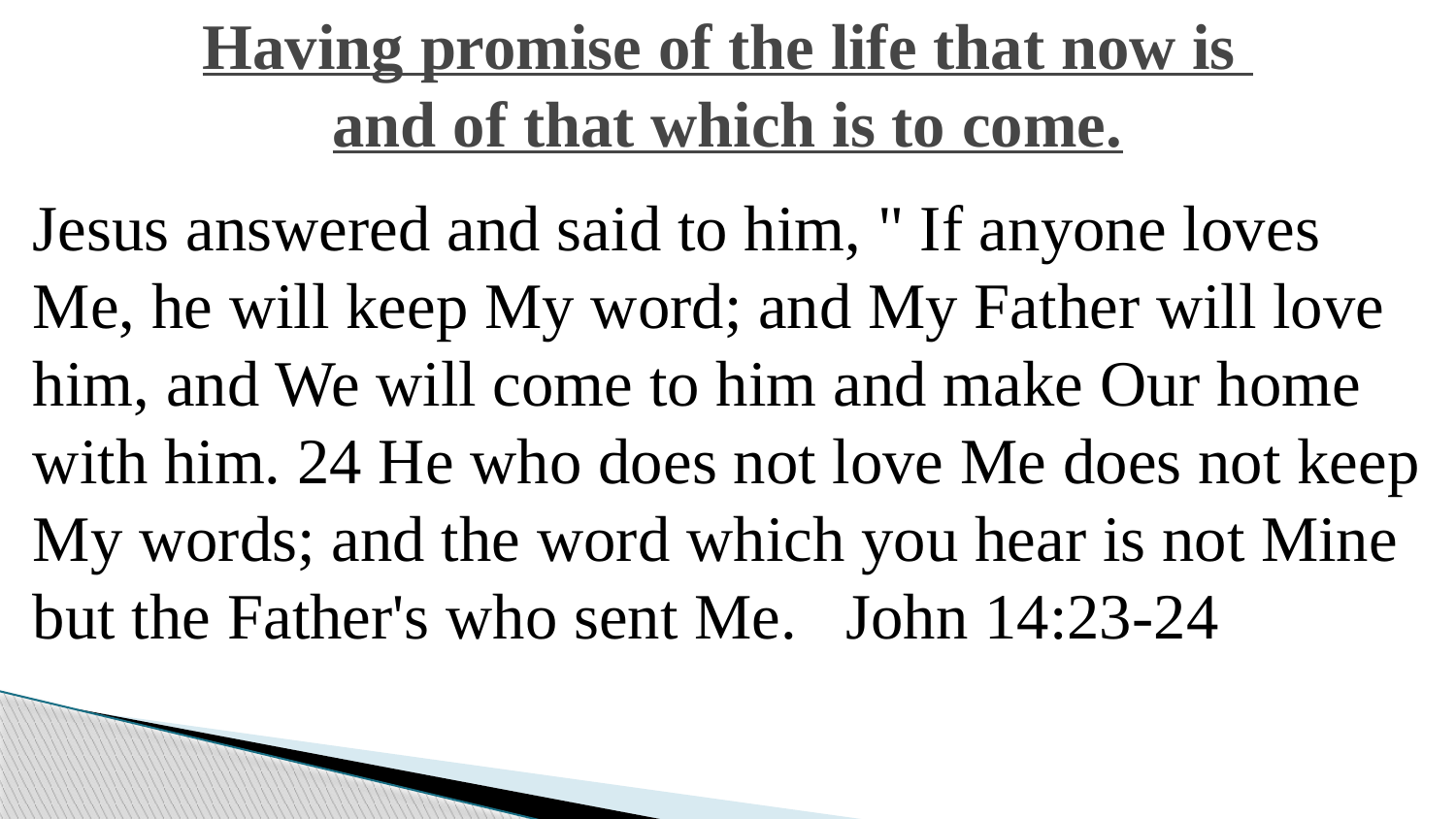

# Having promise of the life that now is and of that which is to come.
Jesus answered and said to him, " If anyone loves Me, he will keep My word; and My Father will love him, and We will come to him and make Our home with him. 24 He who does not love Me does not keep My words; and the word which you hear is not Mine but the Father's who sent Me.   John 14:23-24